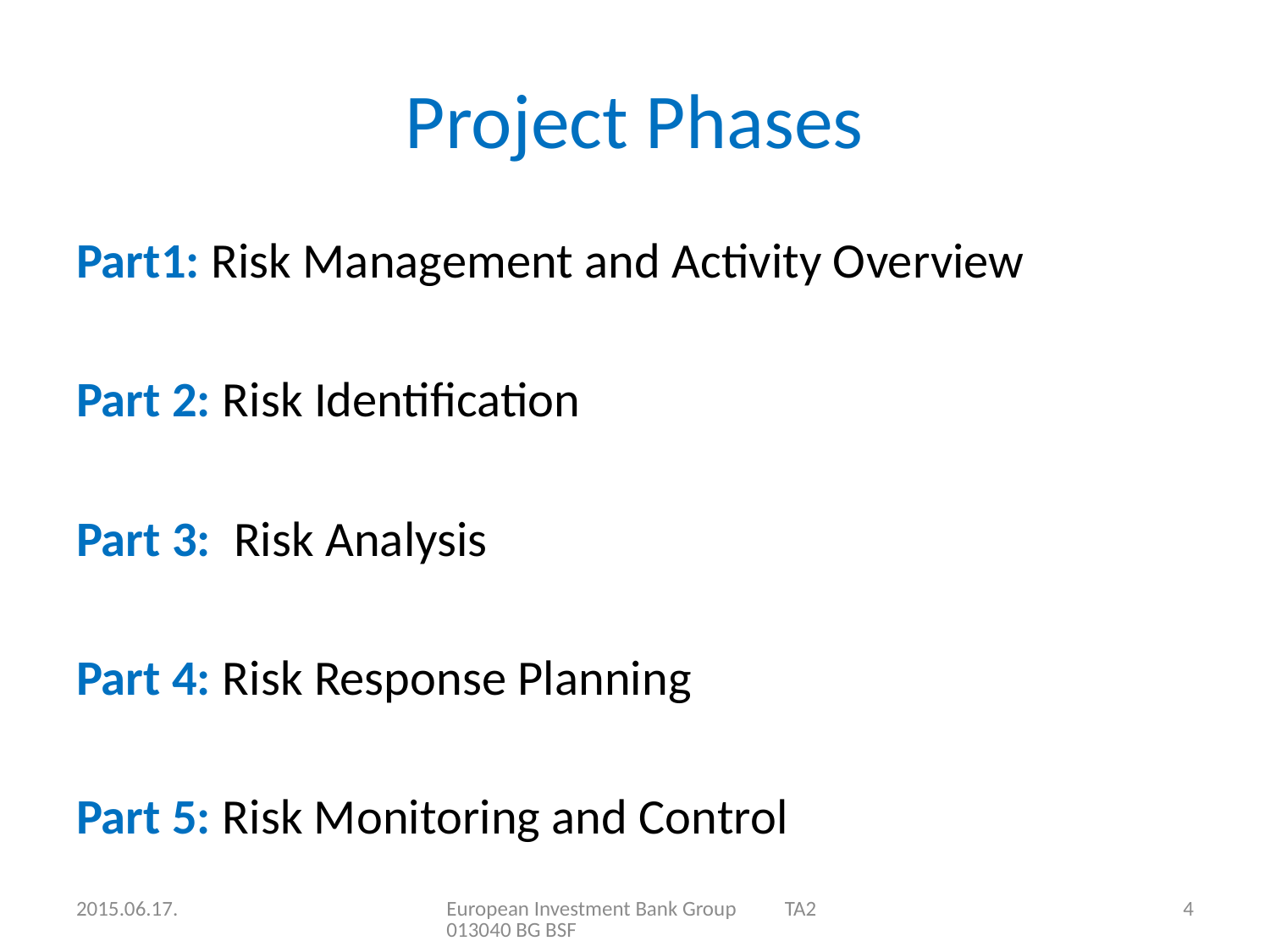

# Project Phases
Part1: Risk Management and Activity Overview

Part 2: Risk Identification

Part 3:  Risk Analysis

Part 4: Risk Response Planning

Part 5: Risk Monitoring and Control

2015.06.17.
European Investment Bank Group          TA2013040 BG BSF
4